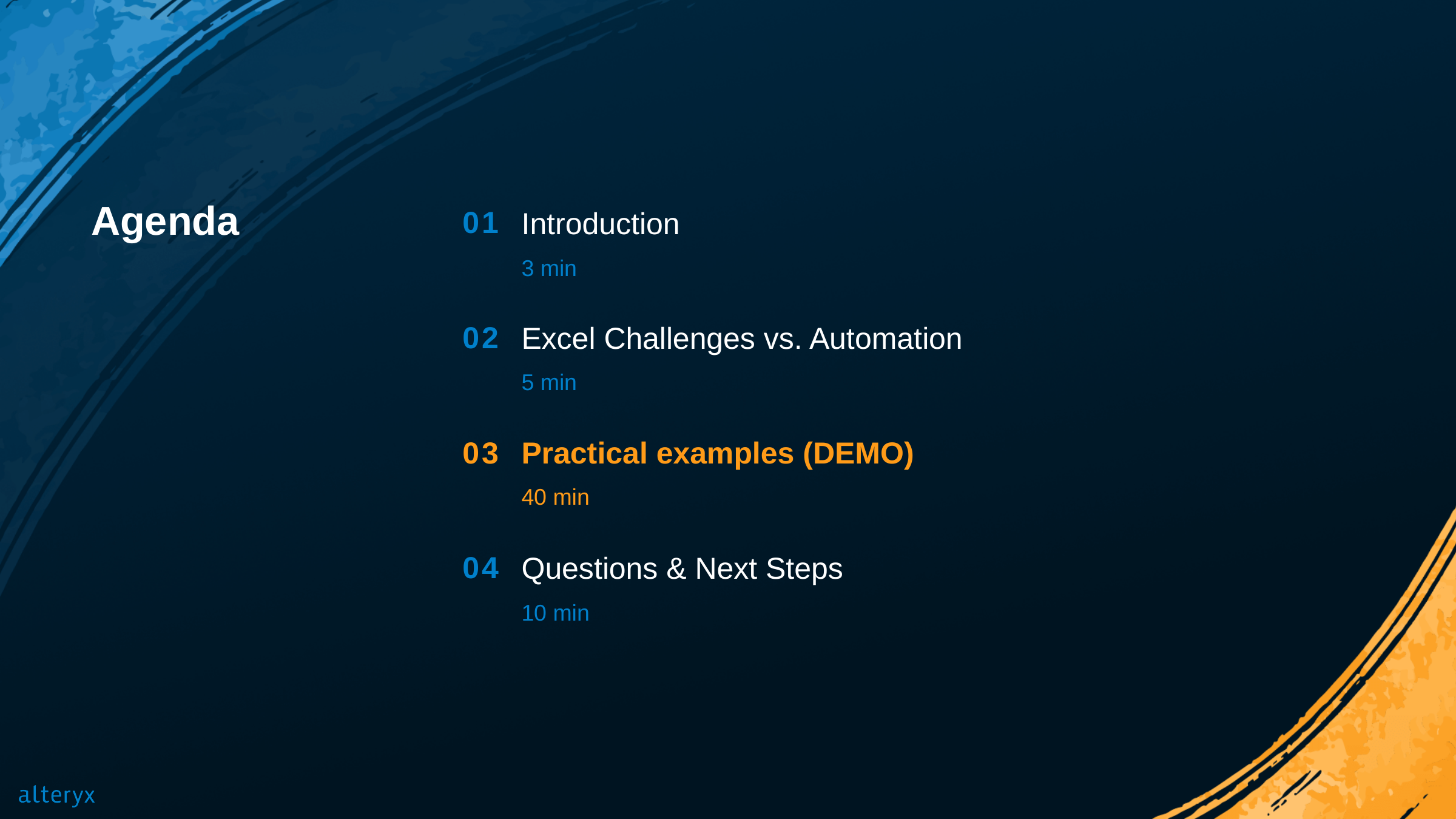

01
# Agenda
Introduction
3 min
02
Excel Challenges vs. Automation

5 min
03
Practical examples (DEMO)

40 min
04
Questions & Next Steps
10 min